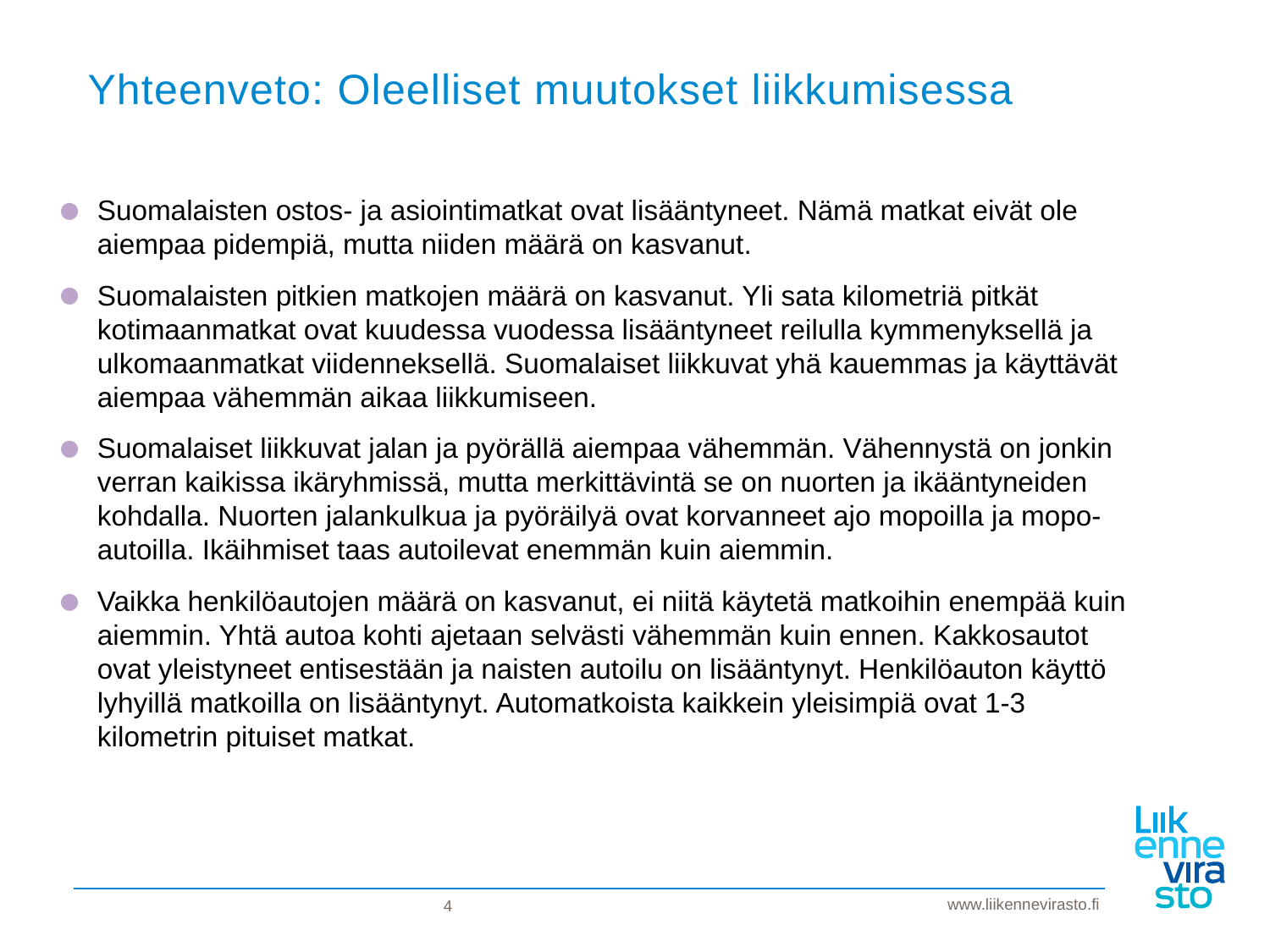

# Yhteenveto: Oleelliset muutokset liikkumisessa
Suomalaisten ostos- ja asiointimatkat ovat lisääntyneet. Nämä matkat eivät ole aiempaa pidempiä, mutta niiden määrä on kasvanut.
Suomalaisten pitkien matkojen määrä on kasvanut. Yli sata kilometriä pitkät kotimaanmatkat ovat kuudessa vuodessa lisääntyneet reilulla kymmenyksellä ja ulkomaanmatkat viidenneksellä. Suomalaiset liikkuvat yhä kauemmas ja käyttävät aiempaa vähemmän aikaa liikkumiseen.
Suomalaiset liikkuvat jalan ja pyörällä aiempaa vähemmän. Vähennystä on jonkin verran kaikissa ikäryhmissä, mutta merkittävintä se on nuorten ja ikääntyneiden kohdalla. Nuorten jalankulkua ja pyöräilyä ovat korvanneet ajo mopoilla ja mopo-autoilla. Ikäihmiset taas autoilevat enemmän kuin aiemmin.
Vaikka henkilöautojen määrä on kasvanut, ei niitä käytetä matkoihin enempää kuin aiemmin. Yhtä autoa kohti ajetaan selvästi vähemmän kuin ennen. Kakkosautot ovat yleistyneet entisestään ja naisten autoilu on lisääntynyt. Henkilöauton käyttö lyhyillä matkoilla on lisääntynyt. Automatkoista kaikkein yleisimpiä ovat 1-3 kilometrin pituiset matkat.
4